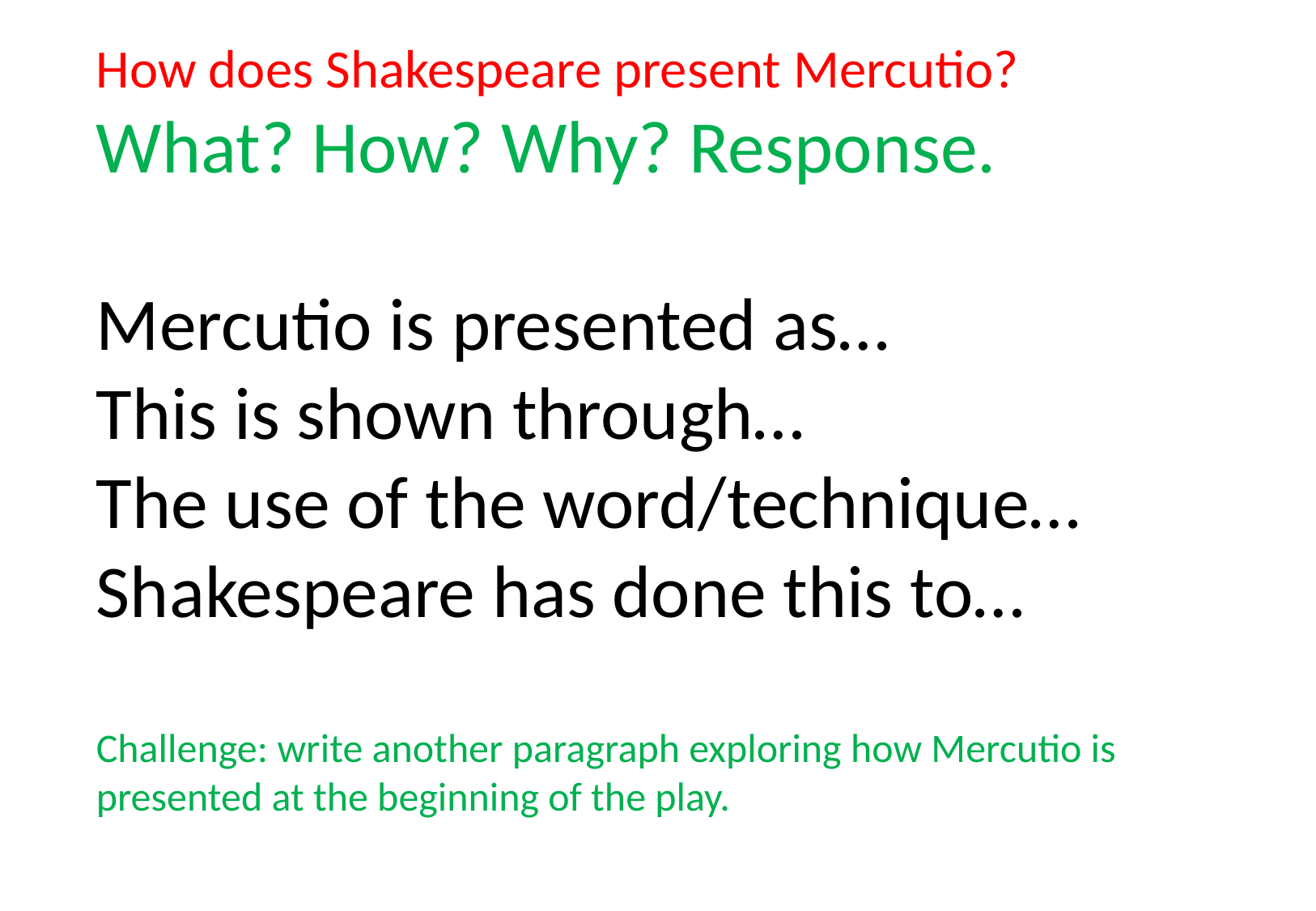

# How does Shakespeare present Mercutio? What? How? Why? Response. Mercutio is presented as… This is shown through… The use of the word/technique… Shakespeare has done this to… Challenge: write another paragraph exploring how Mercutio is presented at the beginning of the play.